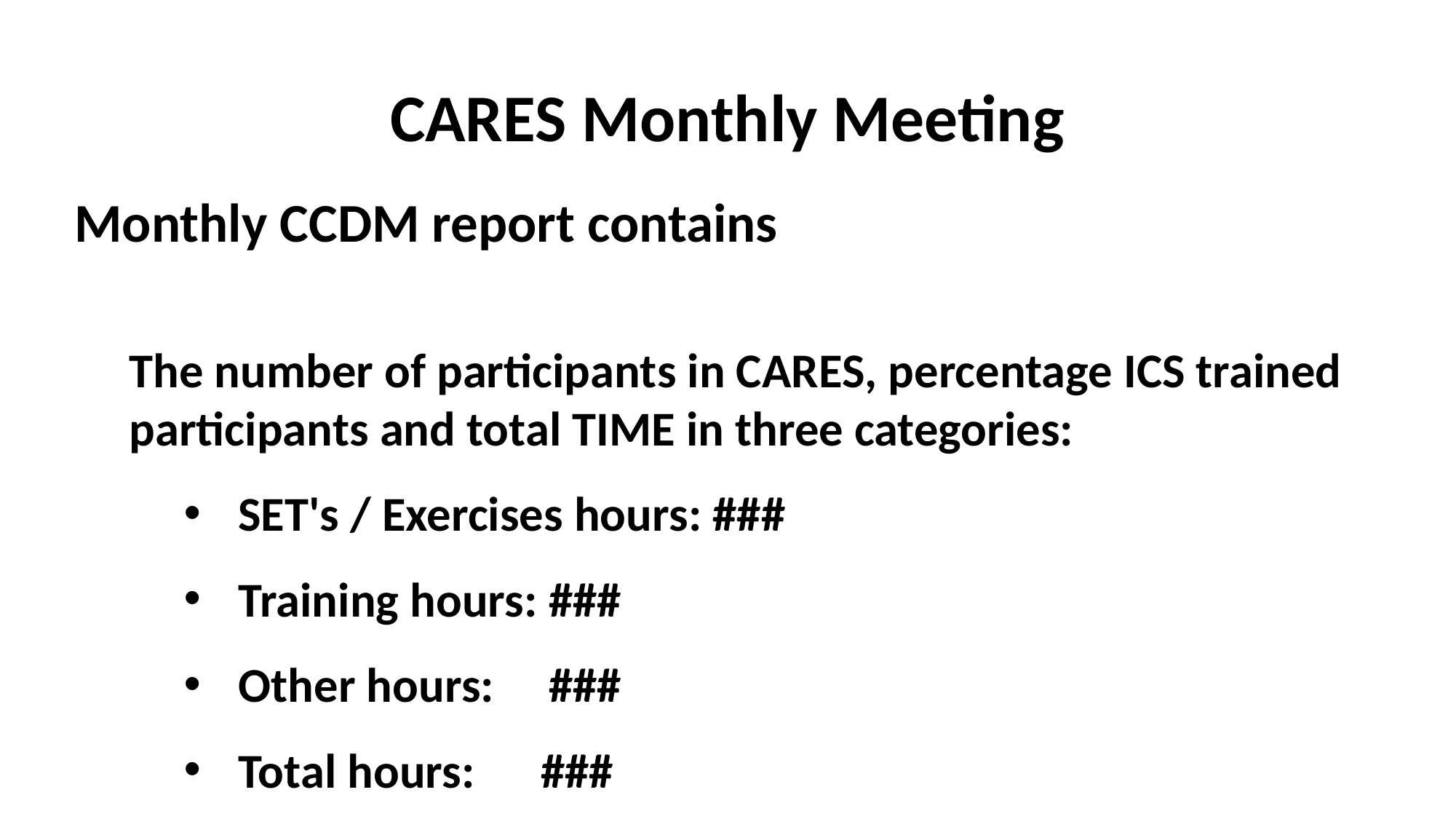

# CARES Monthly Meeting
Monthly CCDM report contains

The number of participants in CARES, percentage ICS trained participants and total TIME in three categories:
SET's / Exercises hours: ###
Training hours: ###
Other hours:     ###
Total hours:      ###